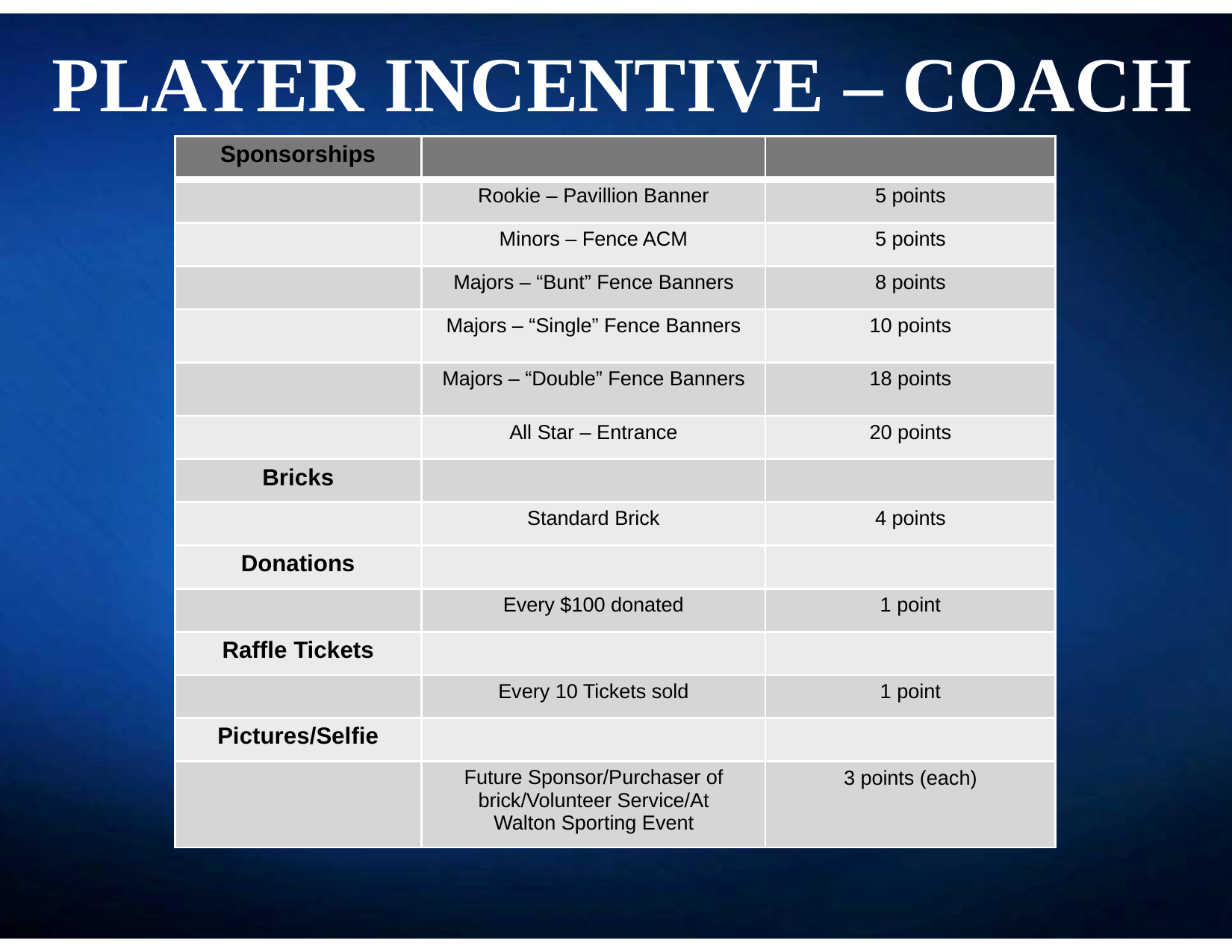

# Player Incentive – Coach Orr
| Sponsorships |  |  |
| --- | --- | --- |
|  | Rookie – Pavillion Banner | 5 points |
|  | Minors – Fence ACM | 5 points |
|  | Majors – “Bunt” Fence Banners | 8 points |
|  | Majors – “Single” Fence Banners | 10 points |
|  | Majors – “Double” Fence Banners | 18 points |
|  | All Star – Entrance | 20 points |
| Bricks |  |  |
|  | Standard Brick | 4 points |
| Donations |  |  |
|  | Every $100 donated | 1 point |
| Raffle Tickets |  |  |
|  | Every 10 Tickets sold | 1 point |
| Pictures/Selfie |  |  |
|  | Future Sponsor/Purchaser of brick/Volunteer Service/At Walton Sporting Event | 3 points (each) |